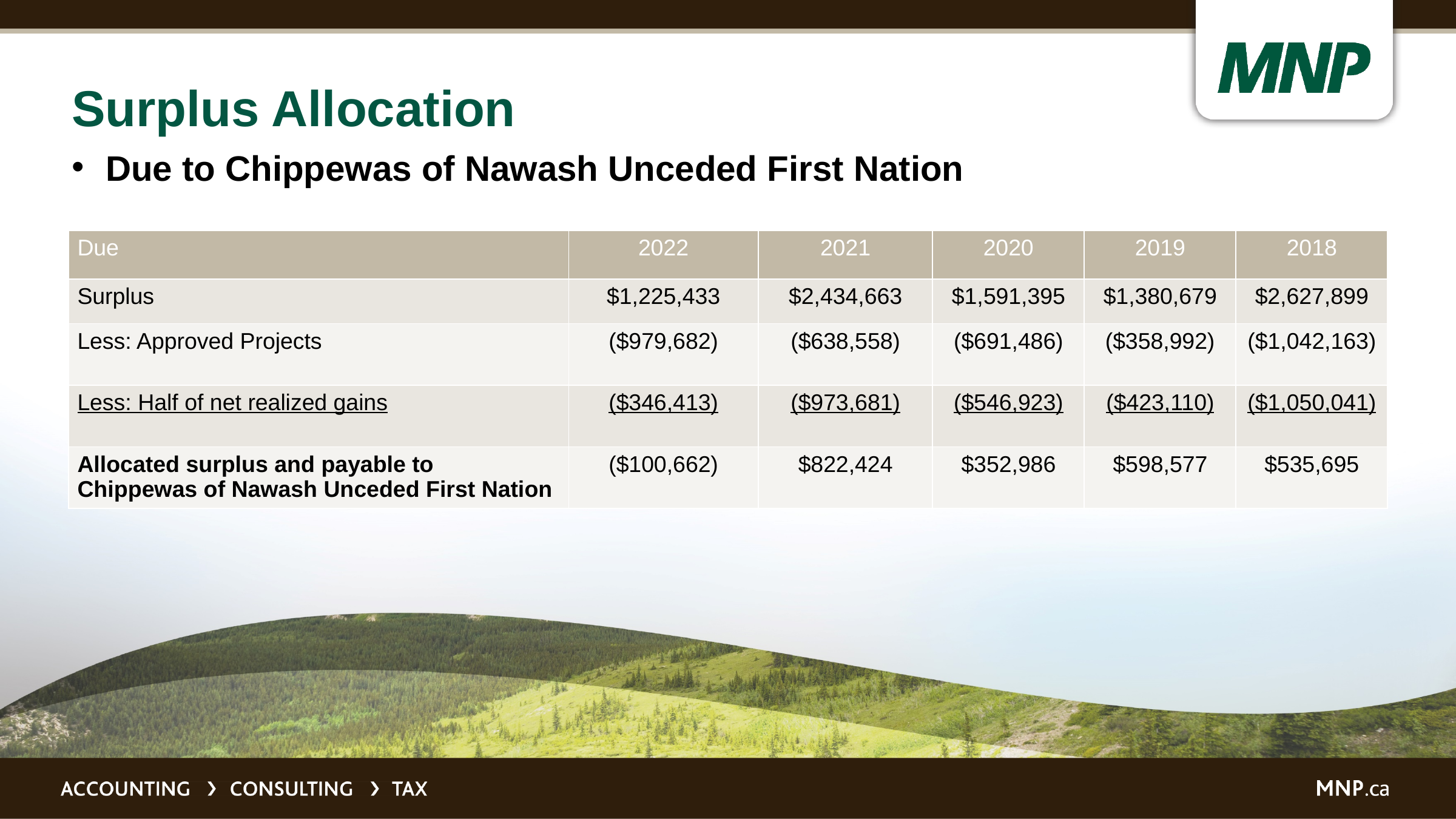

# Surplus Allocation
Due to Chippewas of Nawash Unceded First Nation

| Due | 2022 | 2021 | 2020 | 2019 | 2018 |
| --- | --- | --- | --- | --- | --- |
| Surplus | $1,225,433 | $2,434,663 | $1,591,395 | $1,380,679 | $2,627,899 |
| Less: Approved Projects | ($979,682) | ($638,558) | ($691,486) | ($358,992) | ($1,042,163) |
| Less: Half of net realized gains | ($346,413) | ($973,681) | ($546,923) | ($423,110) | ($1,050,041) |
| Allocated surplus and payable to Chippewas of Nawash Unceded First Nation | ($100,662) | $822,424 | $352,986 | $598,577 | $535,695 |